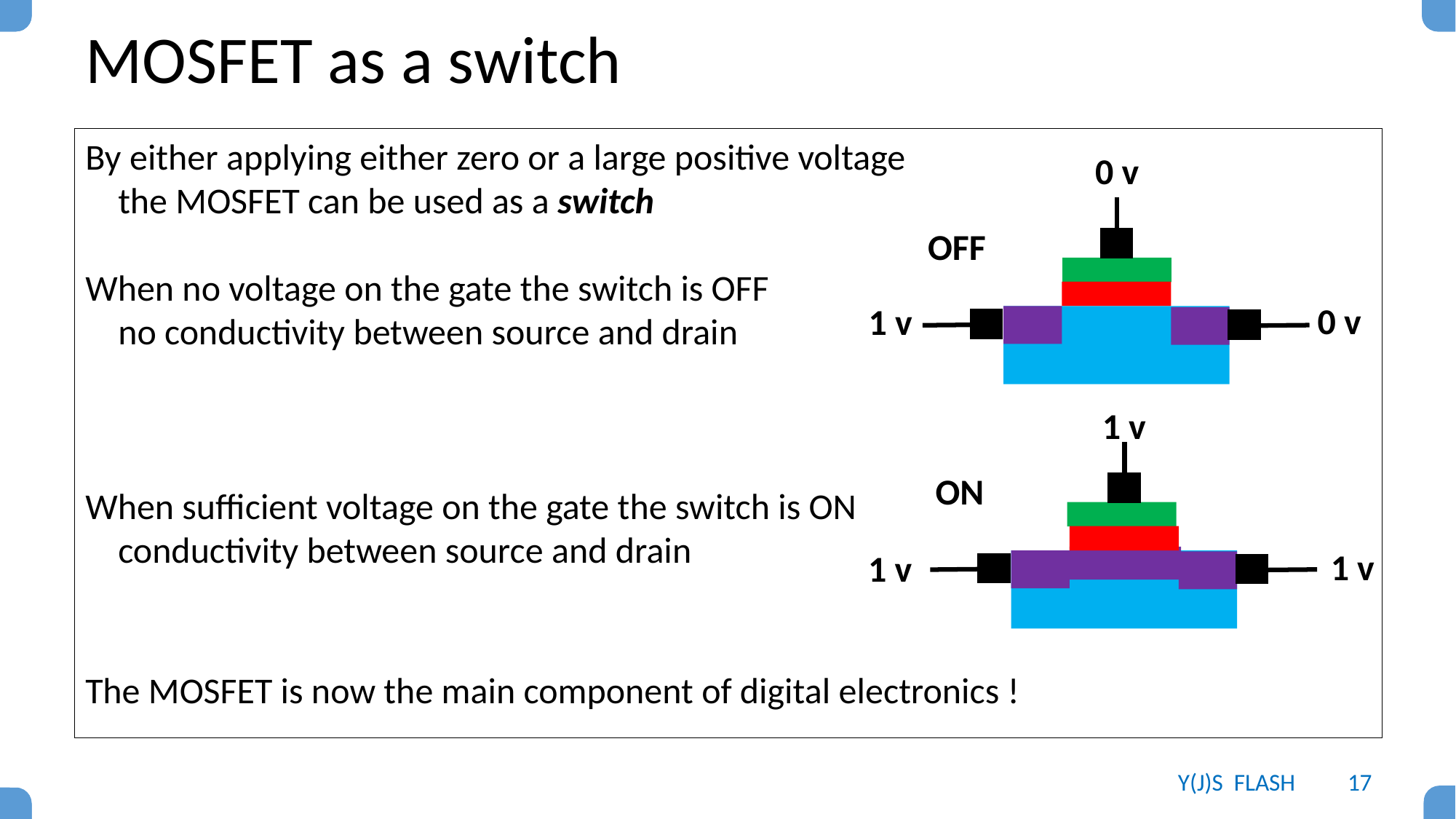

# MOSFET as a switch
By either applying either zero or a large positive voltage
    the MOSFET can be used as a switch

When no voltage on the gate the switch is OFF
    no conductivity between source and drain

When sufficient voltage on the gate the switch is ON
    conductivity between source and drain

The MOSFET is now the main component of digital electronics !
0 v
OFF

0 v
1 v

1 v
ON

1 v
1 v

Y(J)S  FLASH
17